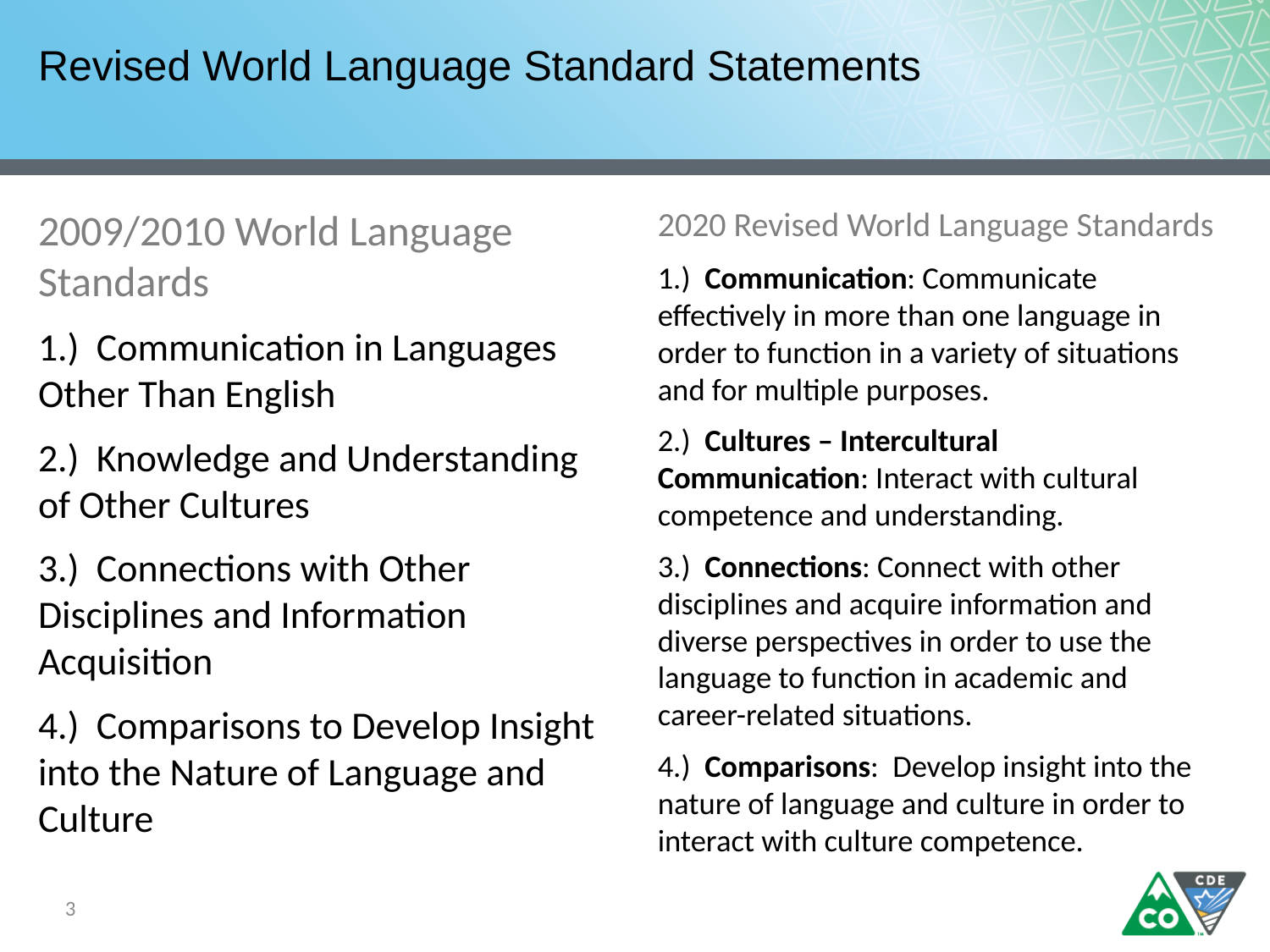

# Revised World Language Standard Statements
2009/2010 World Language Standards
1.)  Communication in Languages Other Than English
2.)  Knowledge and Understanding of Other Cultures
3.)  Connections with Other Disciplines and Information Acquisition
4.)  Comparisons to Develop Insight into the Nature of Language and Culture
2020 Revised World Language Standards
1.)  Communication: Communicate effectively in more than one language in order to function in a variety of situations and for multiple purposes.
2.)  Cultures – Intercultural Communication: Interact with cultural competence and understanding.
3.)  Connections: Connect with other disciplines and acquire information and diverse perspectives in order to use the language to function in academic and career-related situations.
4.)  Comparisons:  Develop insight into the nature of language and culture in order to interact with culture competence.
3